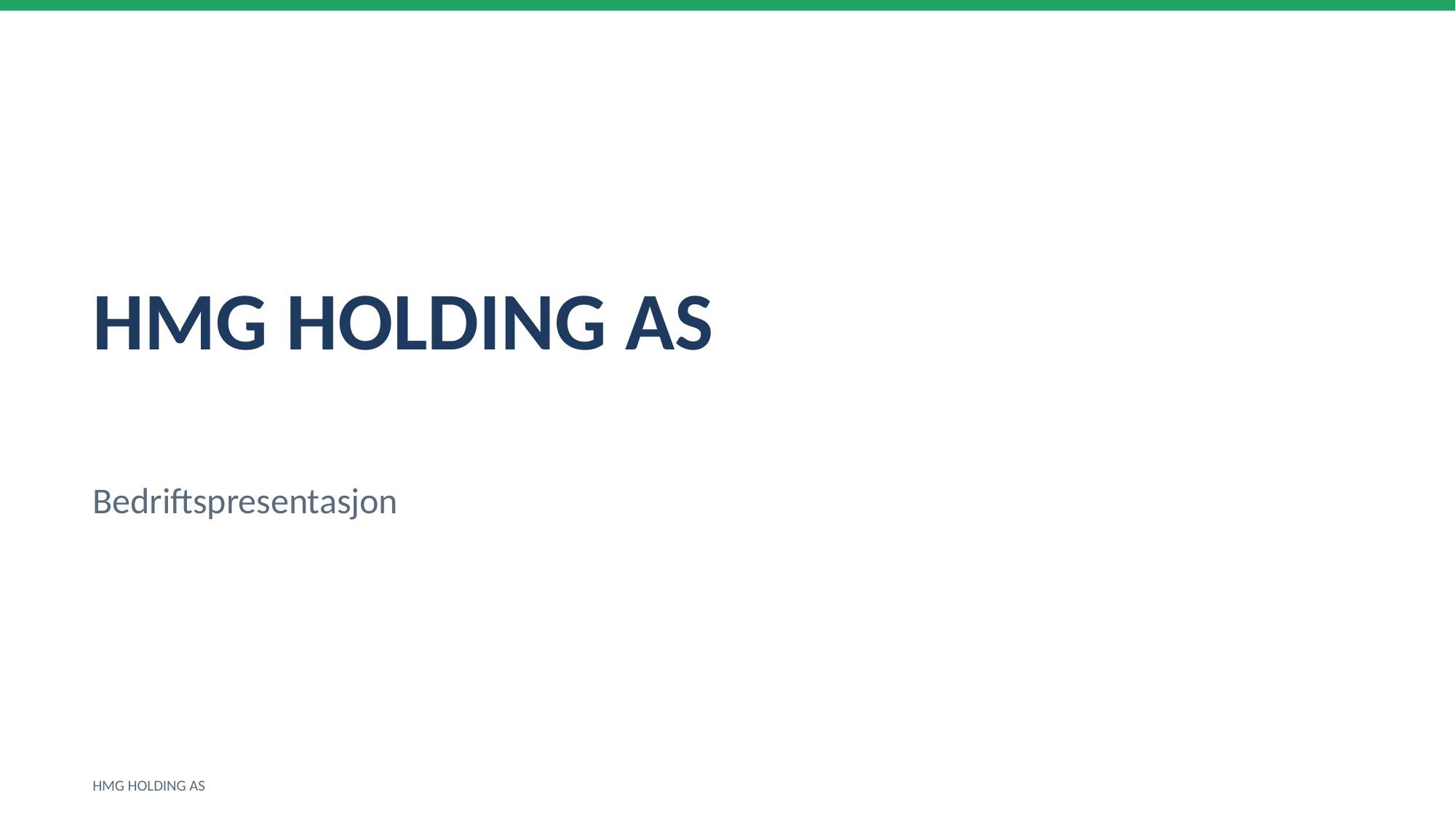

HMG HOLDING AS
Bedriftspresentasjon
HMG HOLDING AS